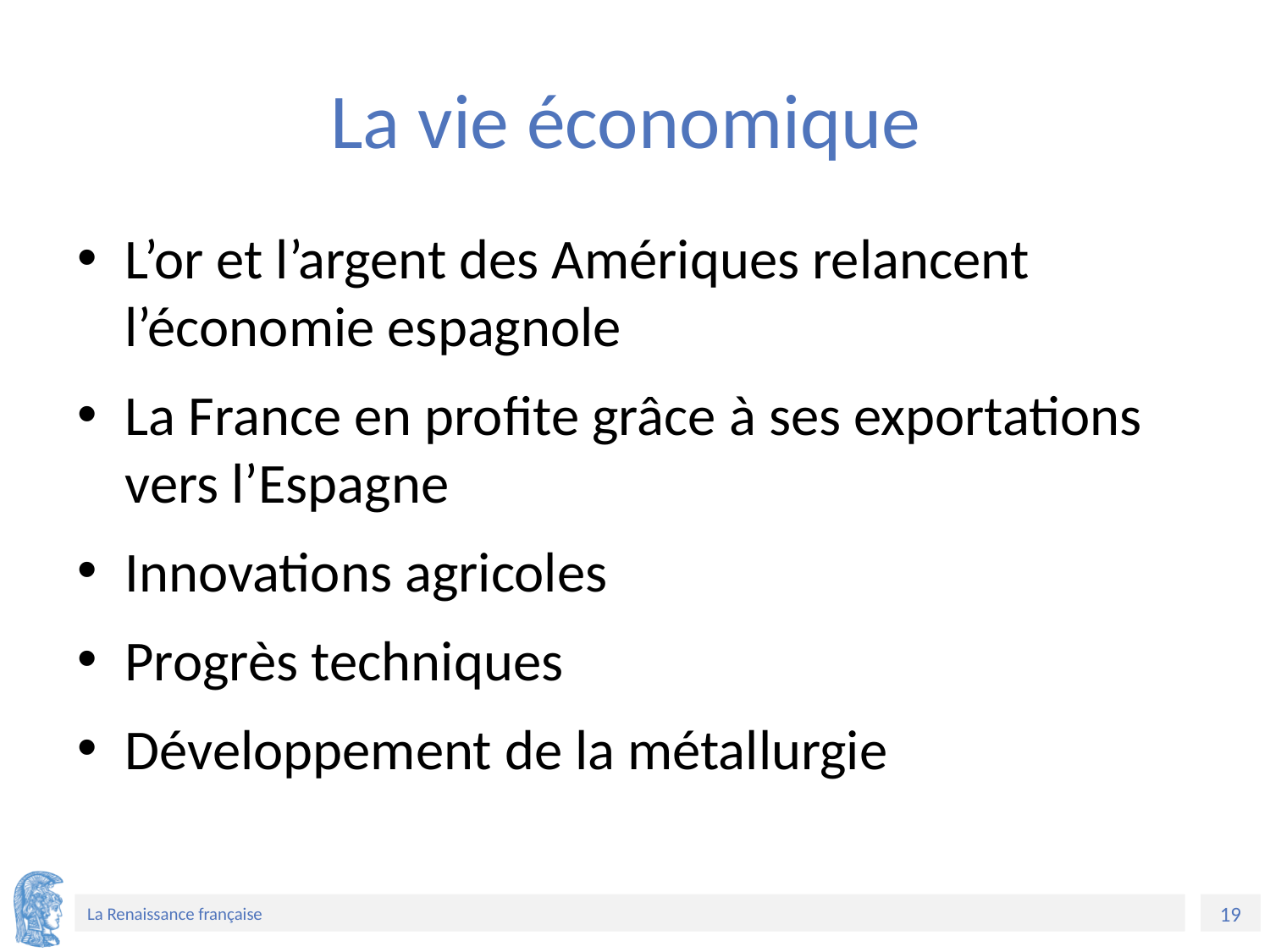

# La vie économique
L’or et l’argent des Amériques relancent l’économie espagnole
La France en profite grâce à ses exportations vers l’Espagne
Innovations agricoles
Progrès techniques
Développement de la métallurgie